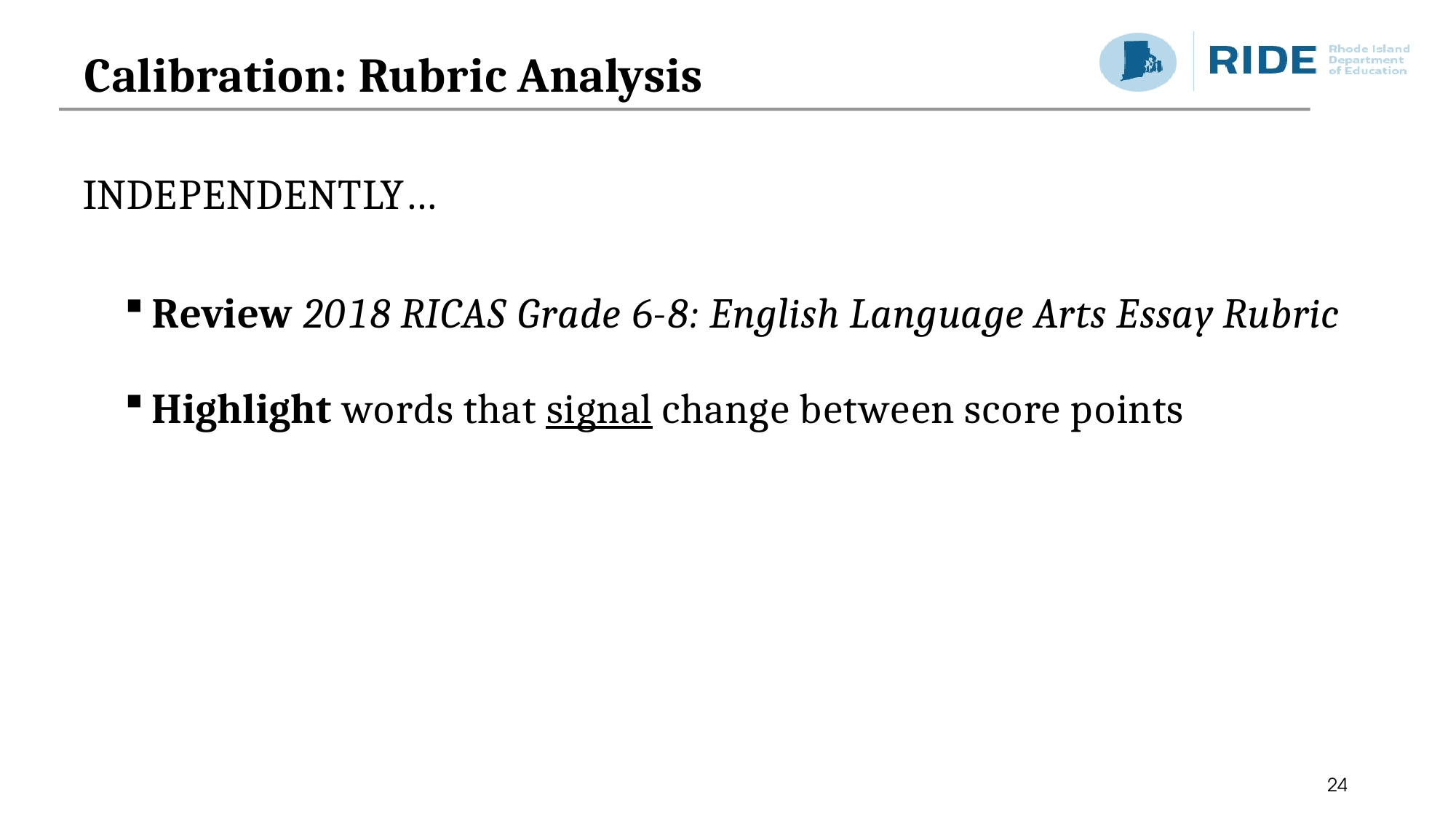

# Calibration: Rubric Analysis

INDEPENDENTLY…

Review 2018 RICAS Grade 6-8: English Language Arts Essay Rubric

Highlight words that signal change between score points